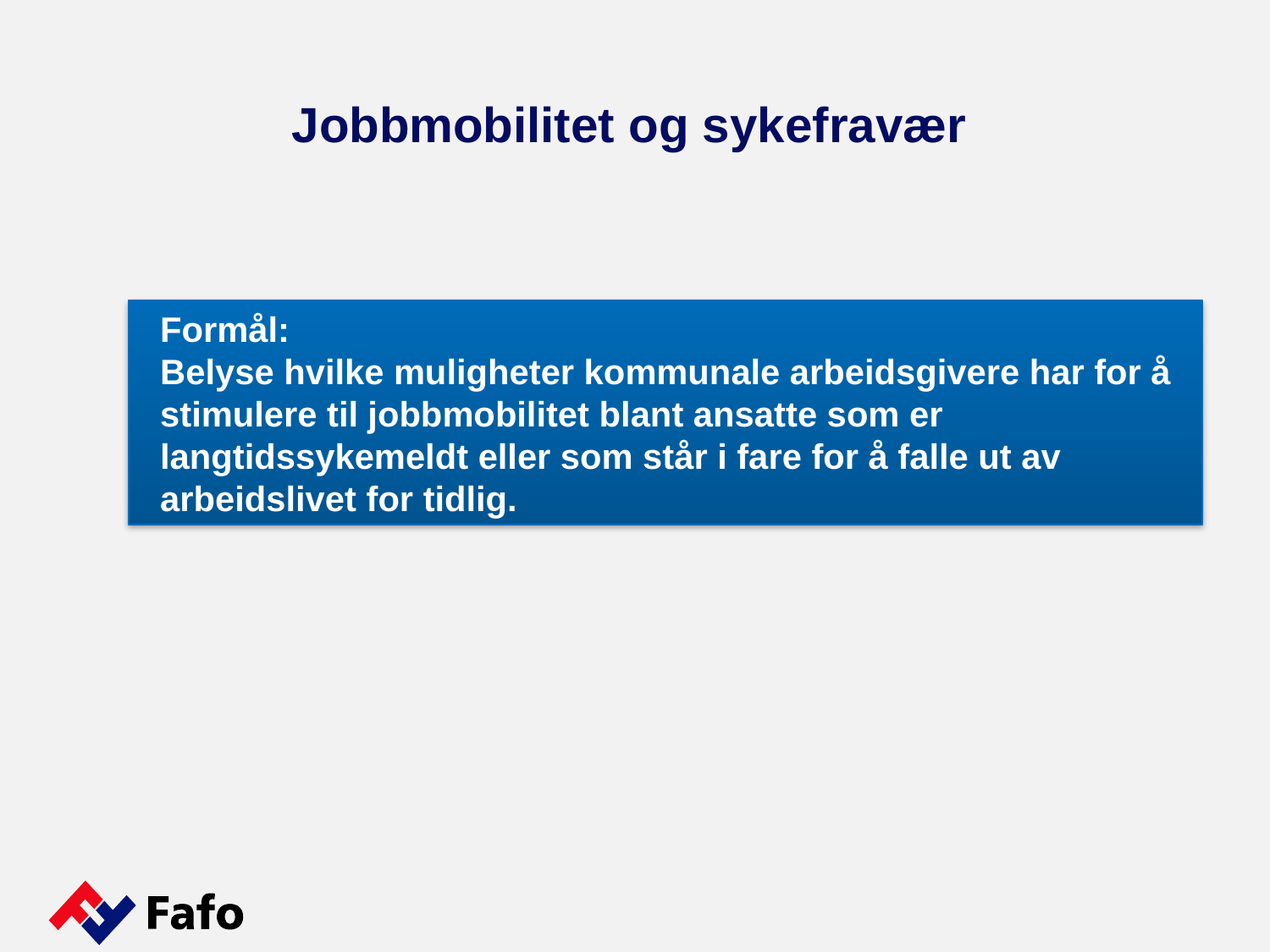

# Jobbmobilitet og sykefravær

Formål:
Belyse hvilke muligheter kommunale arbeidsgivere har for å stimulere til jobbmobilitet blant ansatte som er langtidssykemeldt eller som står i fare for å falle ut av arbeidslivet for tidlig.